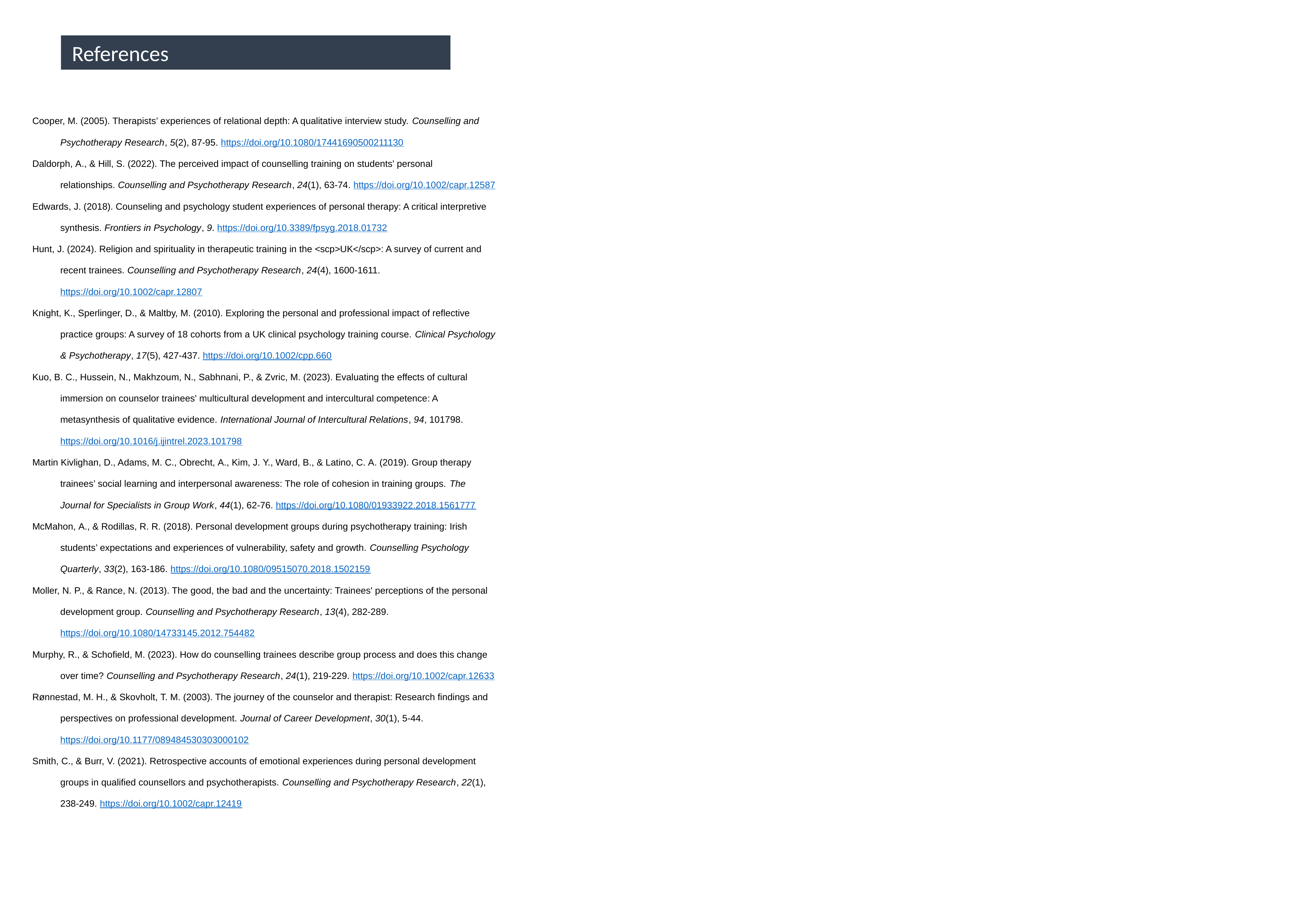

References
Cooper, M. (2005). Therapists’ experiences of relational depth: A qualitative interview study. Counselling and Psychotherapy Research, 5(2), 87-95. https://doi.org/10.1080/17441690500211130
Daldorph, A., & Hill, S. (2022). The perceived impact of counselling training on students' personal relationships. Counselling and Psychotherapy Research, 24(1), 63-74. https://doi.org/10.1002/capr.12587
Edwards, J. (2018). Counseling and psychology student experiences of personal therapy: A critical interpretive synthesis. Frontiers in Psychology, 9. https://doi.org/10.3389/fpsyg.2018.01732
Hunt, J. (2024). Religion and spirituality in therapeutic training in the <scp>UK</scp>: A survey of current and recent trainees. Counselling and Psychotherapy Research, 24(4), 1600-1611. https://doi.org/10.1002/capr.12807
Knight, K., Sperlinger, D., & Maltby, M. (2010). Exploring the personal and professional impact of reflective practice groups: A survey of 18 cohorts from a UK clinical psychology training course. Clinical Psychology & Psychotherapy, 17(5), 427-437. https://doi.org/10.1002/cpp.660
Kuo, B. C., Hussein, N., Makhzoum, N., Sabhnani, P., & Zvric, M. (2023). Evaluating the effects of cultural immersion on counselor trainees' multicultural development and intercultural competence: A metasynthesis of qualitative evidence. International Journal of Intercultural Relations, 94, 101798. https://doi.org/10.1016/j.ijintrel.2023.101798
Martin Kivlighan, D., Adams, M. C., Obrecht, A., Kim, J. Y., Ward, B., & Latino, C. A. (2019). Group therapy trainees’ social learning and interpersonal awareness: The role of cohesion in training groups. The Journal for Specialists in Group Work, 44(1), 62-76. https://doi.org/10.1080/01933922.2018.1561777
McMahon, A., & Rodillas, R. R. (2018). Personal development groups during psychotherapy training: Irish students’ expectations and experiences of vulnerability, safety and growth. Counselling Psychology Quarterly, 33(2), 163-186. https://doi.org/10.1080/09515070.2018.1502159
Moller, N. P., & Rance, N. (2013). The good, the bad and the uncertainty: Trainees' perceptions of the personal development group. Counselling and Psychotherapy Research, 13(4), 282-289. https://doi.org/10.1080/14733145.2012.754482
Murphy, R., & Schofield, M. (2023). How do counselling trainees describe group process and does this change over time? Counselling and Psychotherapy Research, 24(1), 219-229. https://doi.org/10.1002/capr.12633
Rønnestad, M. H., & Skovholt, T. M. (2003). The journey of the counselor and therapist: Research findings and perspectives on professional development. Journal of Career Development, 30(1), 5-44. https://doi.org/10.1177/089484530303000102
Smith, C., & Burr, V. (2021). Retrospective accounts of emotional experiences during personal development groups in qualified counsellors and psychotherapists. Counselling and Psychotherapy Research, 22(1), 238-249. https://doi.org/10.1002/capr.12419